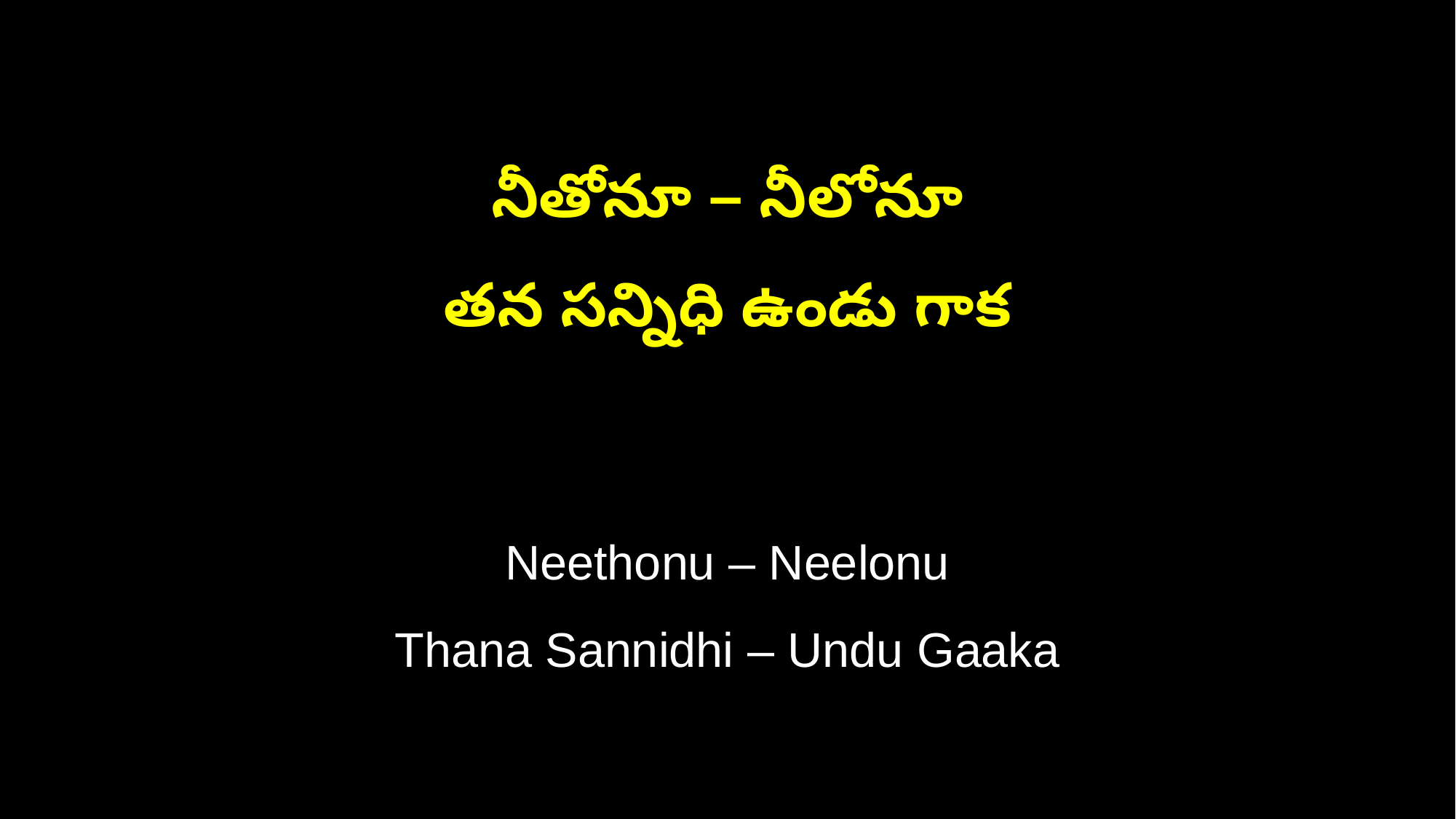

నీతోనూ – నీలోనూ
తన సన్నిధి ఉండు గాక
Neethonu – Neelonu
Thana Sannidhi – Undu Gaaka